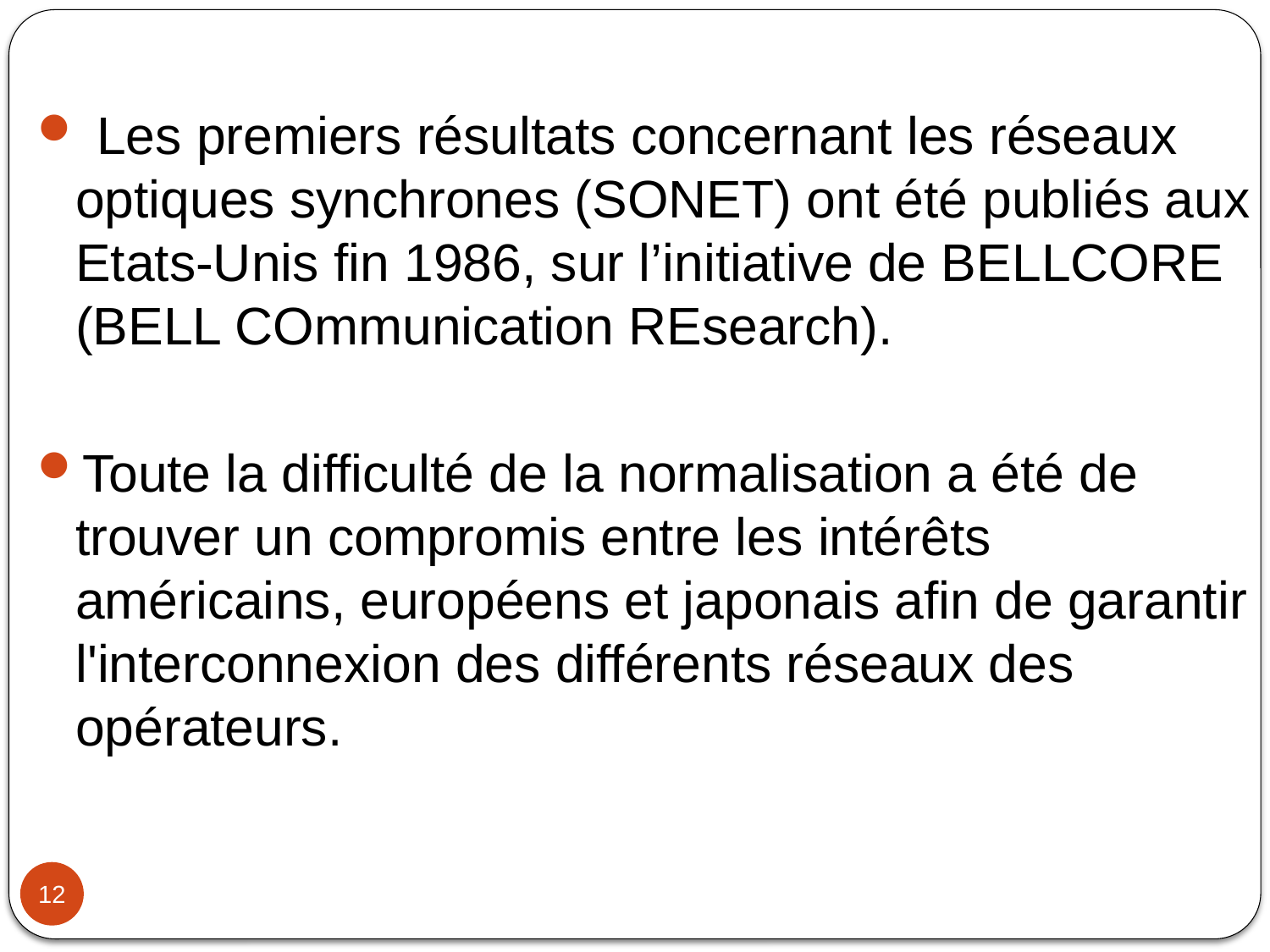

Les premiers résultats concernant les réseaux optiques synchrones (SONET) ont été publiés aux Etats-Unis fin 1986, sur l’initiative de BELLCORE (BELL COmmunication REsearch).

Toute la difficulté de la normalisation a été de trouver un compromis entre les intérêts américains, européens et japonais afin de garantir l'interconnexion des différents réseaux des opérateurs.
12